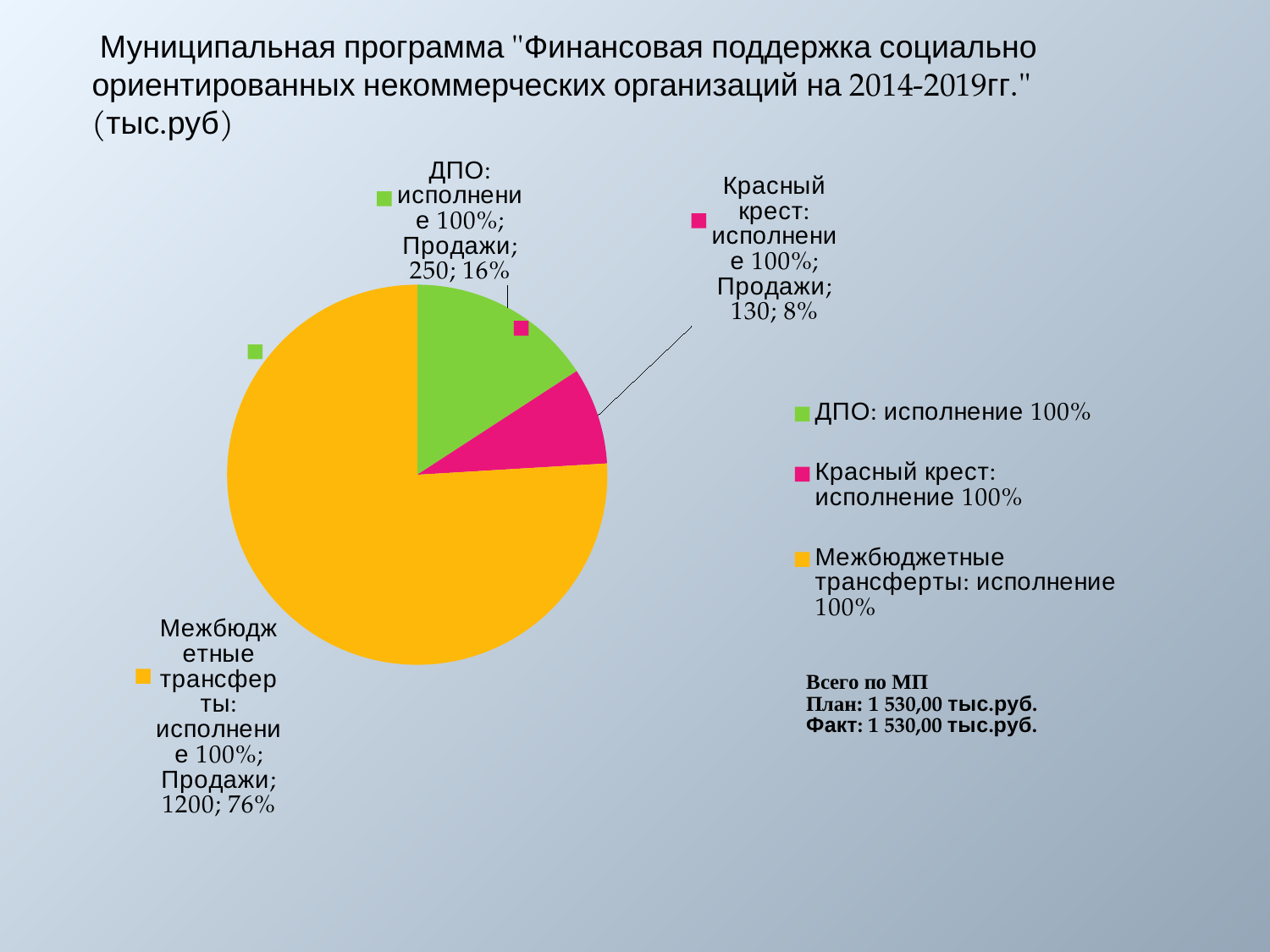

Муниципальная программа "Финансовая поддержка социально ориентированных некоммерческих организаций на 2014-2019гг." (тыс.руб)

### Chart

| Category | Продажи |
|---|---|
| ДПО: исполнение 100% | 250.0 |
| Красный крест: исполнение 100% | 130.0 |
| Межбюджетные трансферты: исполнение 100% | 1200.0 |